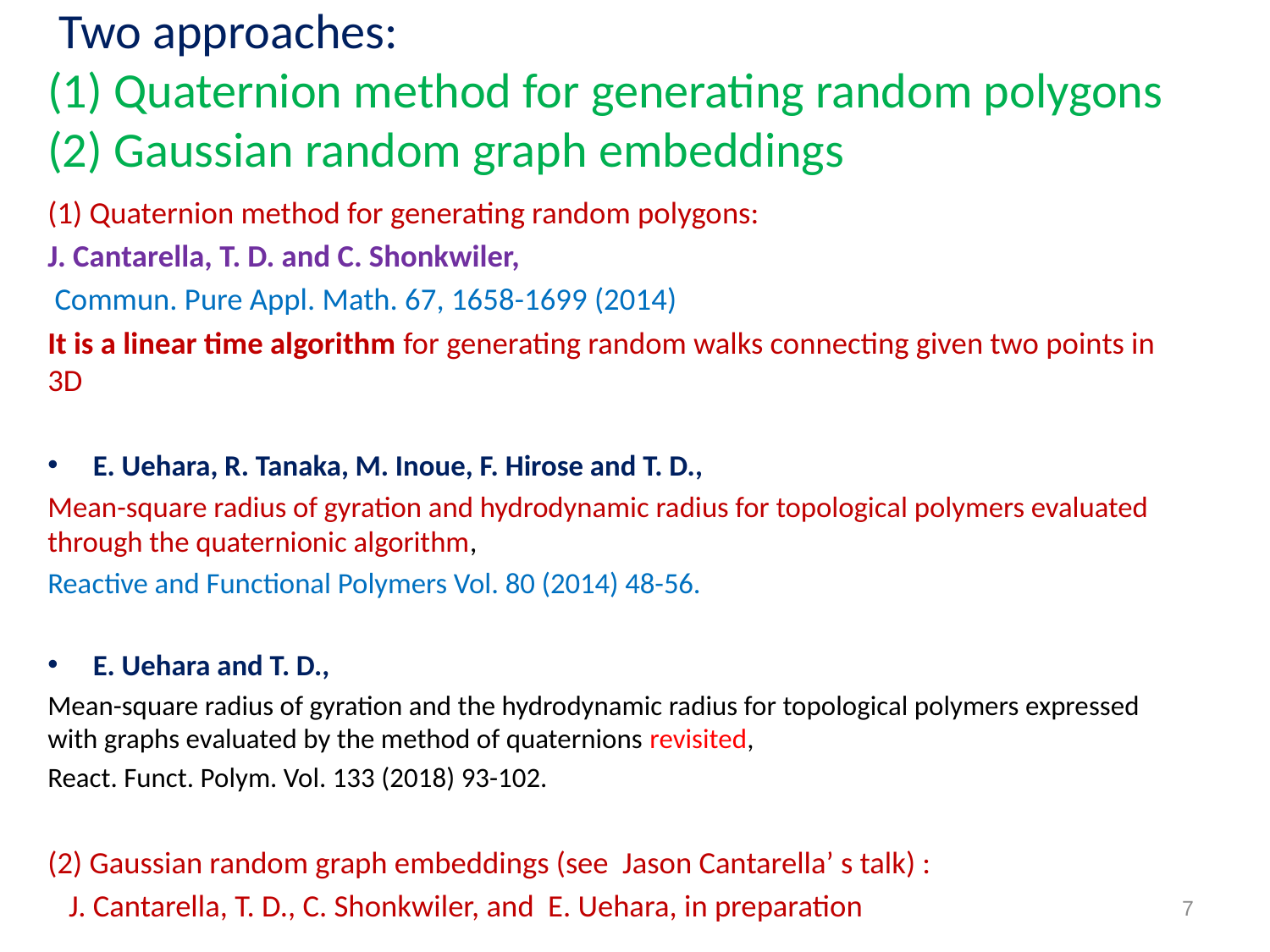

# Two approaches: (1) Quaternion method for generating random polygons (2) Gaussian random graph embeddings
(1) Quaternion method for generating random polygons:
J. Cantarella, T. D. and C. Shonkwiler,
 Commun. Pure Appl. Math. 67, 1658-1699 (2014)
It is a linear time algorithm for generating random walks connecting given two points in 3D

E. Uehara, R. Tanaka, M. Inoue, F. Hirose and T. D.,
Mean-square radius of gyration and hydrodynamic radius for topological polymers evaluated through the quaternionic algorithm,
Reactive and Functional Polymers Vol. 80 (2014) 48-56.

E. Uehara and T. D.,
Mean-square radius of gyration and the hydrodynamic radius for topological polymers expressed with graphs evaluated by the method of quaternions revisited,
React. Funct. Polym. Vol. 133 (2018) 93-102.

(2) Gaussian random graph embeddings (see  Jason Cantarella’ s talk) :
   J. Cantarella, T. D., C. Shonkwiler, and  E. Uehara, in preparation

7